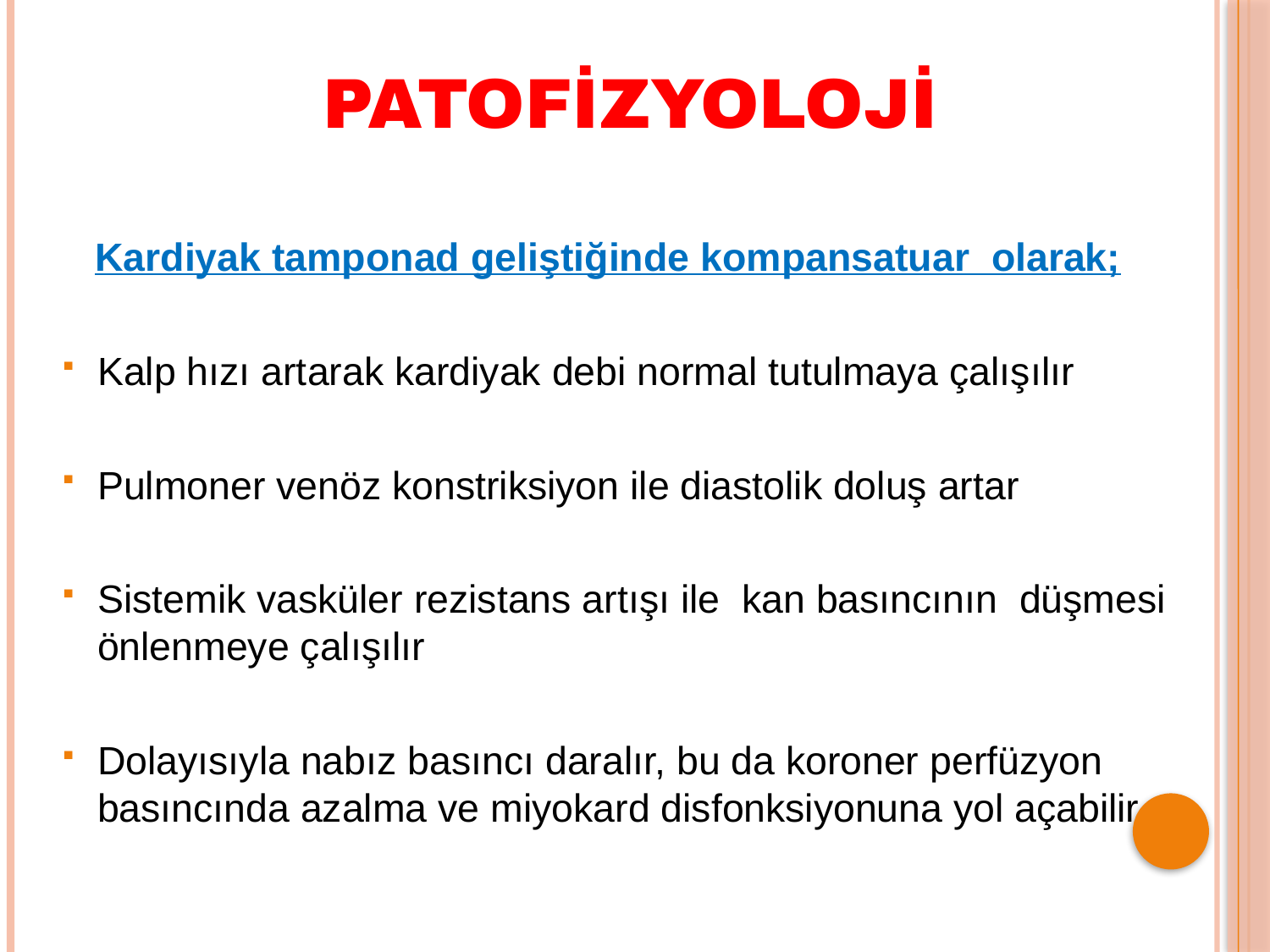

# PATOFİZYOLOJİ

   Kardiyak tamponad geliştiğinde kompansatuar  olarak;

Kalp hızı artarak kardiyak debi normal tutulmaya çalışılır

Pulmoner venöz konstriksiyon ile diastolik doluş artar

Sistemik vasküler rezistans artışı ile  kan basıncının  düşmesi önlenmeye çalışılır

Dolayısıyla nabız basıncı daralır, bu da koroner perfüzyon basıncında azalma ve miyokard disfonksiyonuna yol açabilir